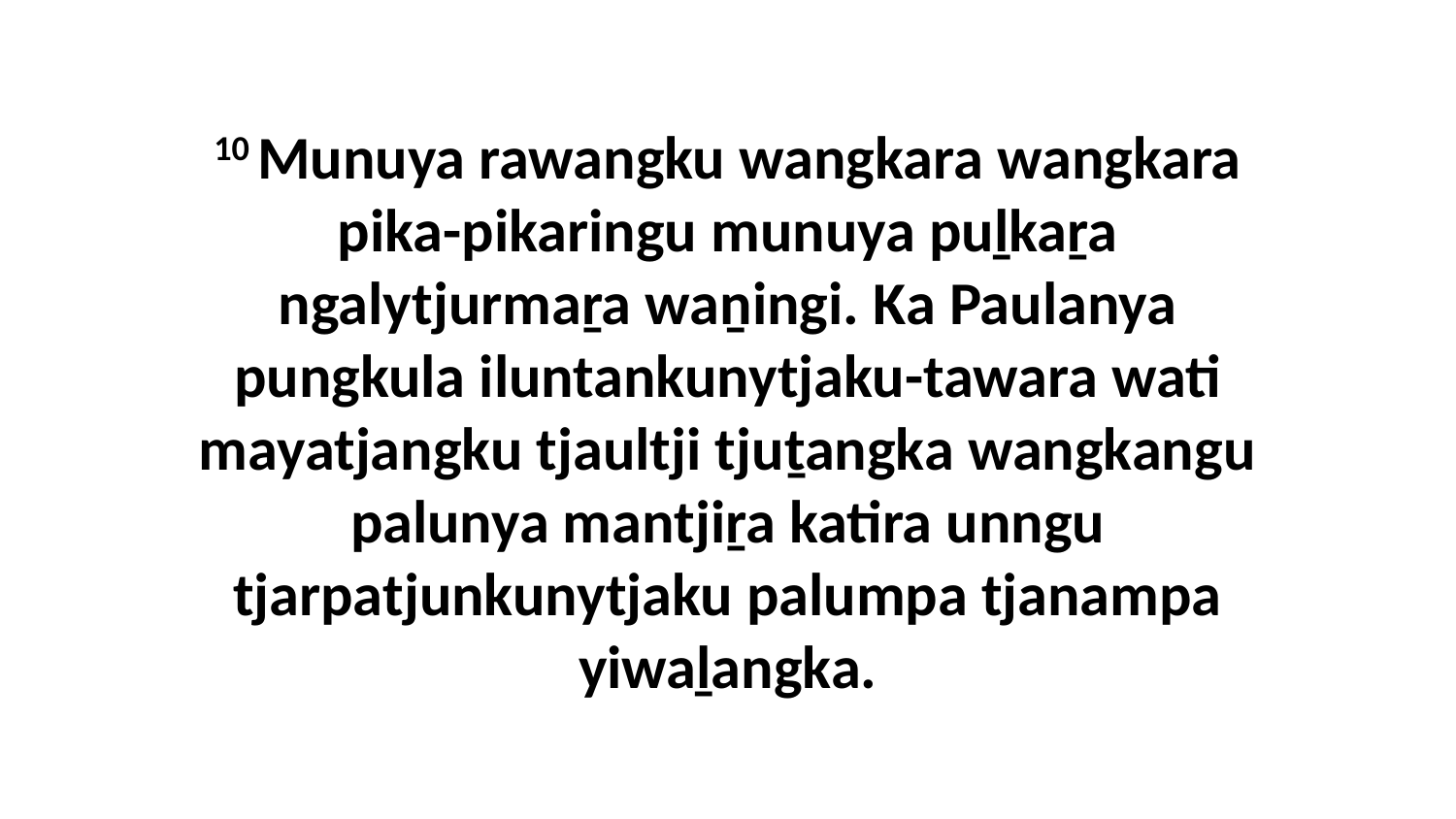

10 Munuya rawangku wangkara wangkara pika-pikaringu munuya puḻkaṟa ngalytjurmaṟa waṉingi. Ka Paulanya pungkula iluntankunytjaku-tawara wati mayatjangku tjaultji tjuṯangka wangkangu palunya mantjiṟa katira unngu tjarpatjunkunytjaku palumpa tjanampa yiwaḻangka.